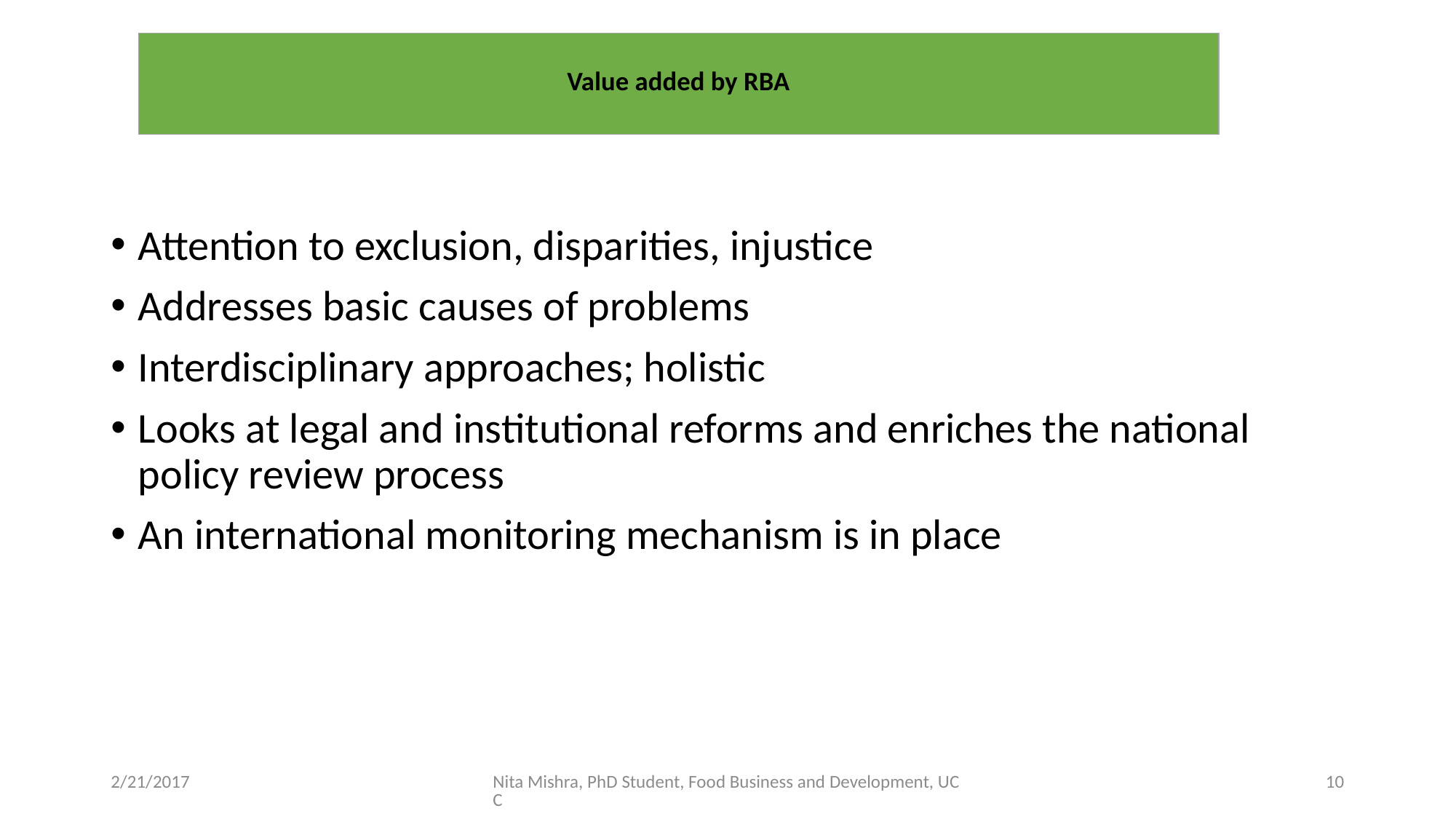

# Value added by RBA
Attention to exclusion, disparities, injustice
Addresses basic causes of problems
Interdisciplinary approaches; holistic
Looks at legal and institutional reforms and enriches the national policy review process
An international monitoring mechanism is in place
2/21/2017
Nita Mishra, PhD Student, Food Business and Development, UCC
10